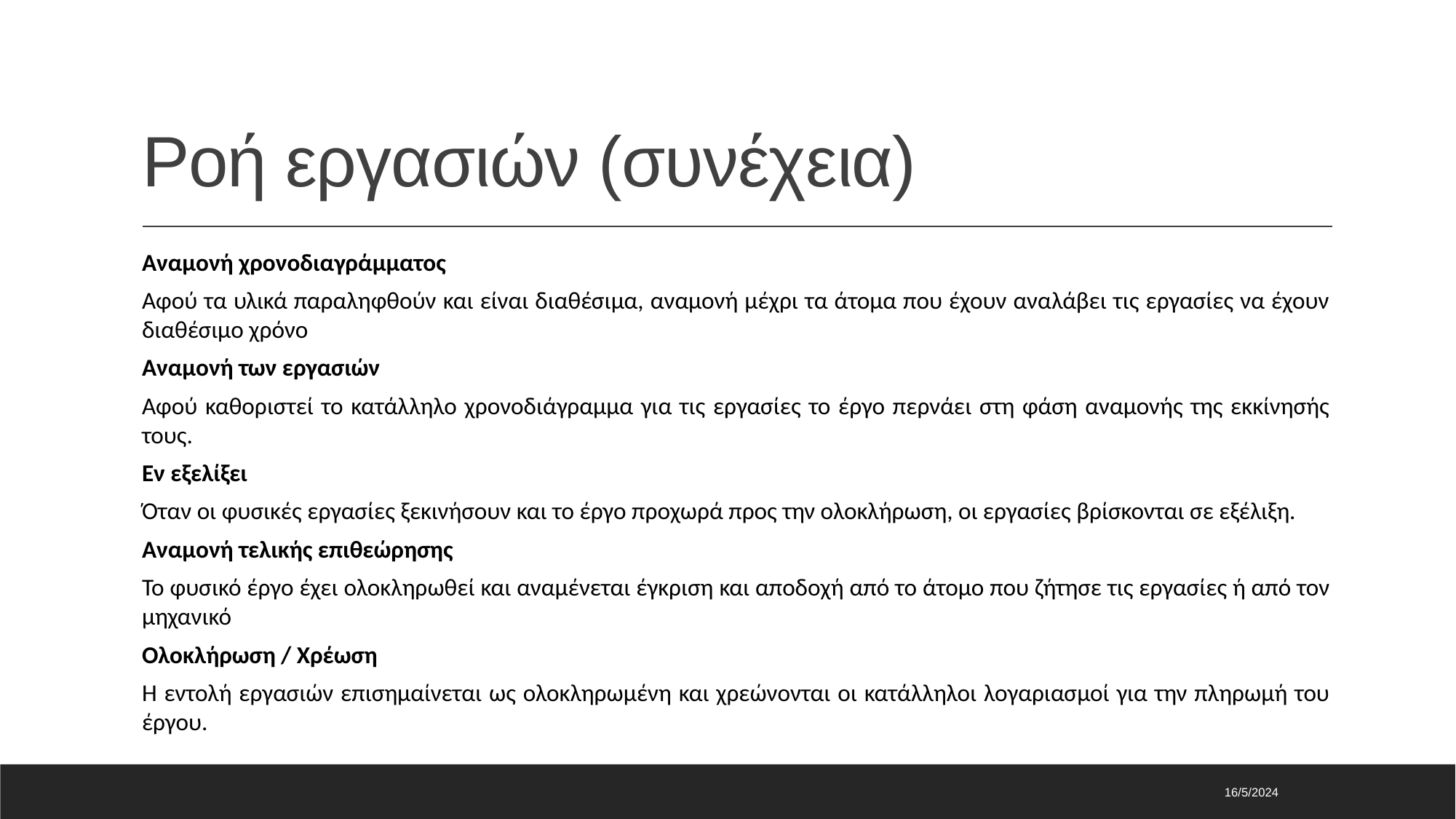

# Ροή εργασιών (συνέχεια)
Αναμονή χρονοδιαγράμματος
Αφού τα υλικά παραληφθούν και είναι διαθέσιμα, αναμονή μέχρι τα άτομα που έχουν αναλάβει τις εργασίες να έχουν διαθέσιμο χρόνο
Αναμονή των εργασιών
Αφού καθοριστεί το κατάλληλο χρονοδιάγραμμα για τις εργασίες το έργο περνάει στη φάση αναμονής της εκκίνησής τους.
Εν εξελίξει
Όταν οι φυσικές εργασίες ξεκινήσουν και το έργο προχωρά προς την ολοκλήρωση, οι εργασίες βρίσκονται σε εξέλιξη.
Αναμονή τελικής επιθεώρησης
Το φυσικό έργο έχει ολοκληρωθεί και αναμένεται έγκριση και αποδοχή από το άτομο που ζήτησε τις εργασίες ή από τον μηχανικό
Ολοκλήρωση / Χρέωση
Η εντολή εργασιών επισημαίνεται ως ολοκληρωμένη και χρεώνονται οι κατάλληλοι λογαριασμοί για την πληρωμή του έργου.
16/5/2024